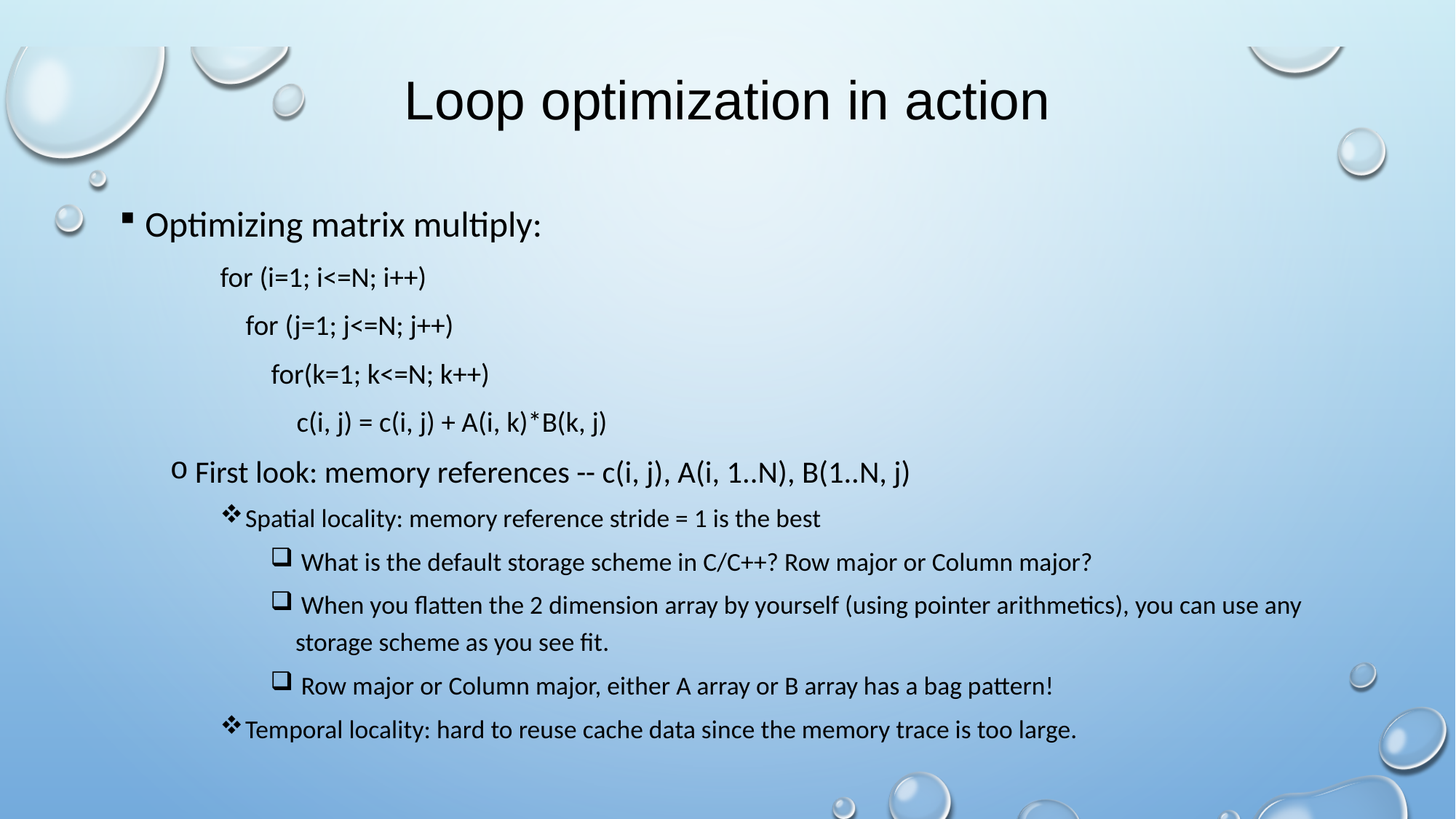

# Loop optimization in action
Optimizing matrix multiply:
for (i=1; i<=N; i++)
    for (j=1; j<=N; j++)
        for(k=1; k<=N; k++)
            c(i, j) = c(i, j) + A(i, k)*B(k, j)
First look: memory references -- c(i, j), A(i, 1..N), B(1..N, j)
Spatial locality: memory reference stride = 1 is the best
 What is the default storage scheme in C/C++? Row major or Column major?
 When you flatten the 2 dimension array by yourself (using pointer arithmetics), you can use any storage scheme as you see fit.
 Row major or Column major, either A array or B array has a bag pattern!
Temporal locality: hard to reuse cache data since the memory trace is too large.